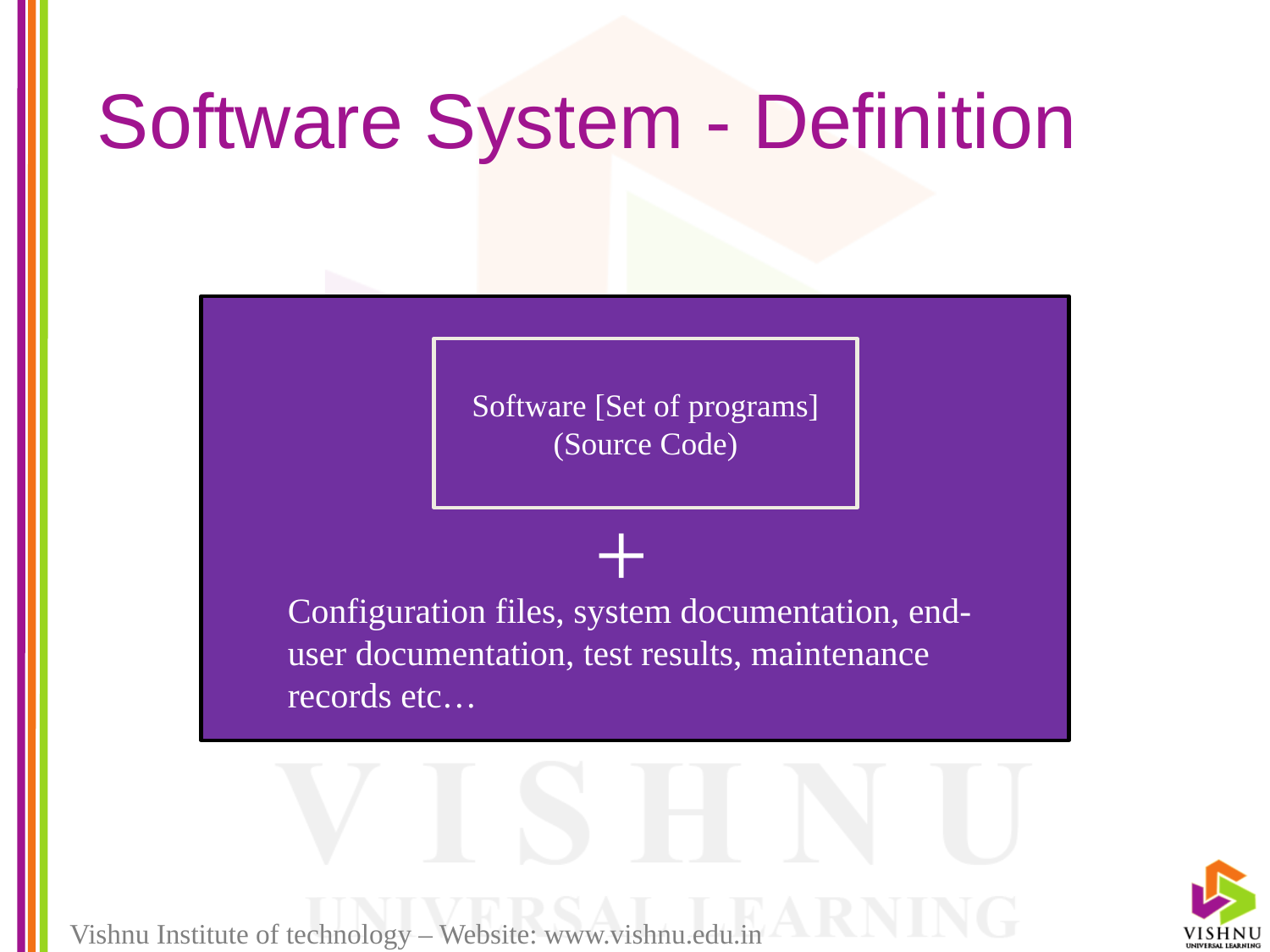

# Software System - Definition

Software [Set of programs]
(Source Code)
+
Configuration files, system documentation, end-user documentation, test results, maintenance records etc…